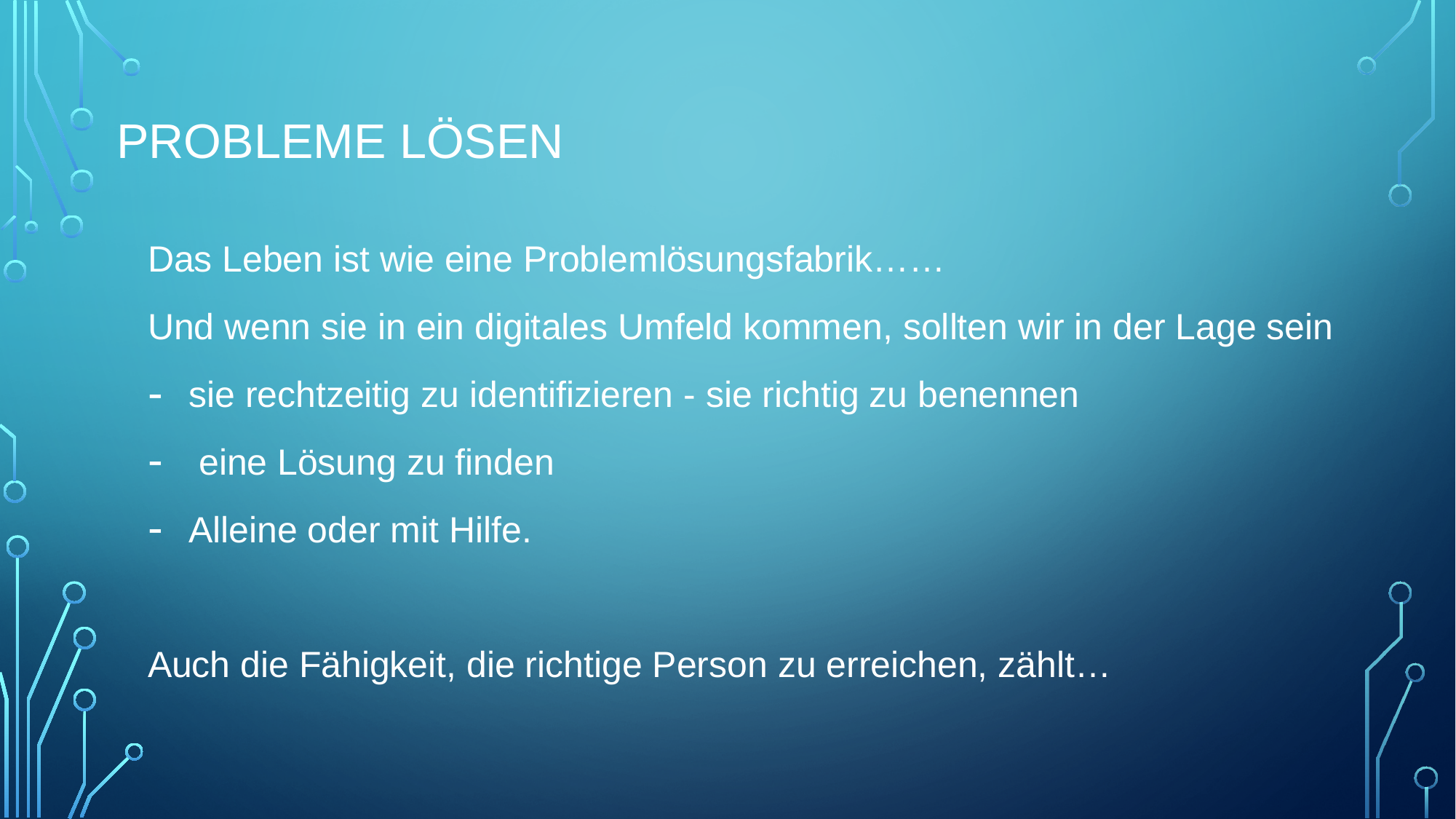

# Probleme lösen
Das Leben ist wie eine Problemlösungsfabrik……
Und wenn sie in ein digitales Umfeld kommen, sollten wir in der Lage sein
sie rechtzeitig zu identifizieren - sie richtig zu benennen
 eine Lösung zu finden
Alleine oder mit Hilfe.

Auch die Fähigkeit, die richtige Person zu erreichen, zählt…